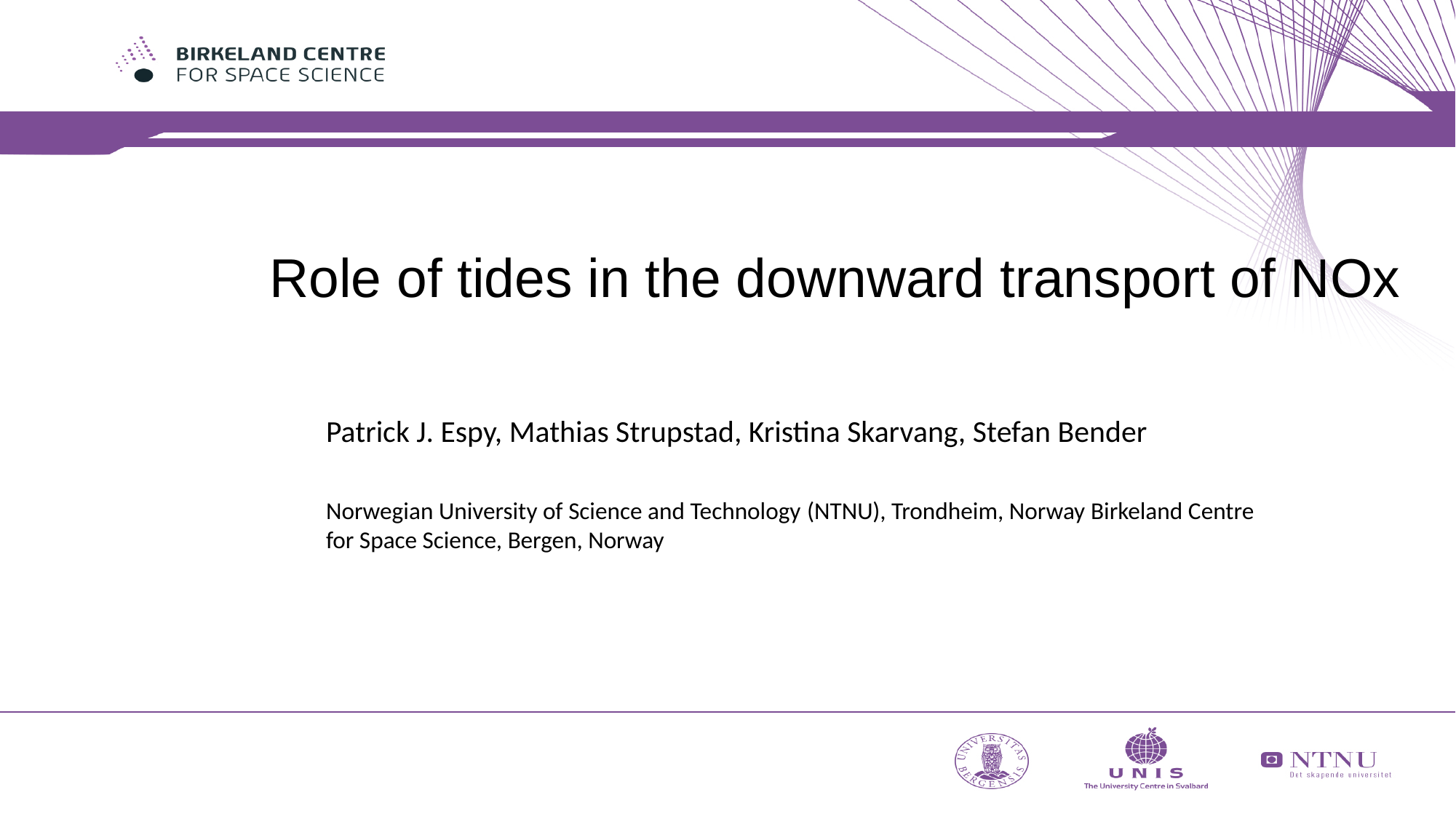

Role of tides in the downward transport of NOx
Patrick J. Espy, Mathias Strupstad, Kristina Skarvang, Stefan Bender

Norwegian University of Science and Technology (NTNU), Trondheim, Norway Birkeland Centre for Space Science, Bergen, Norway